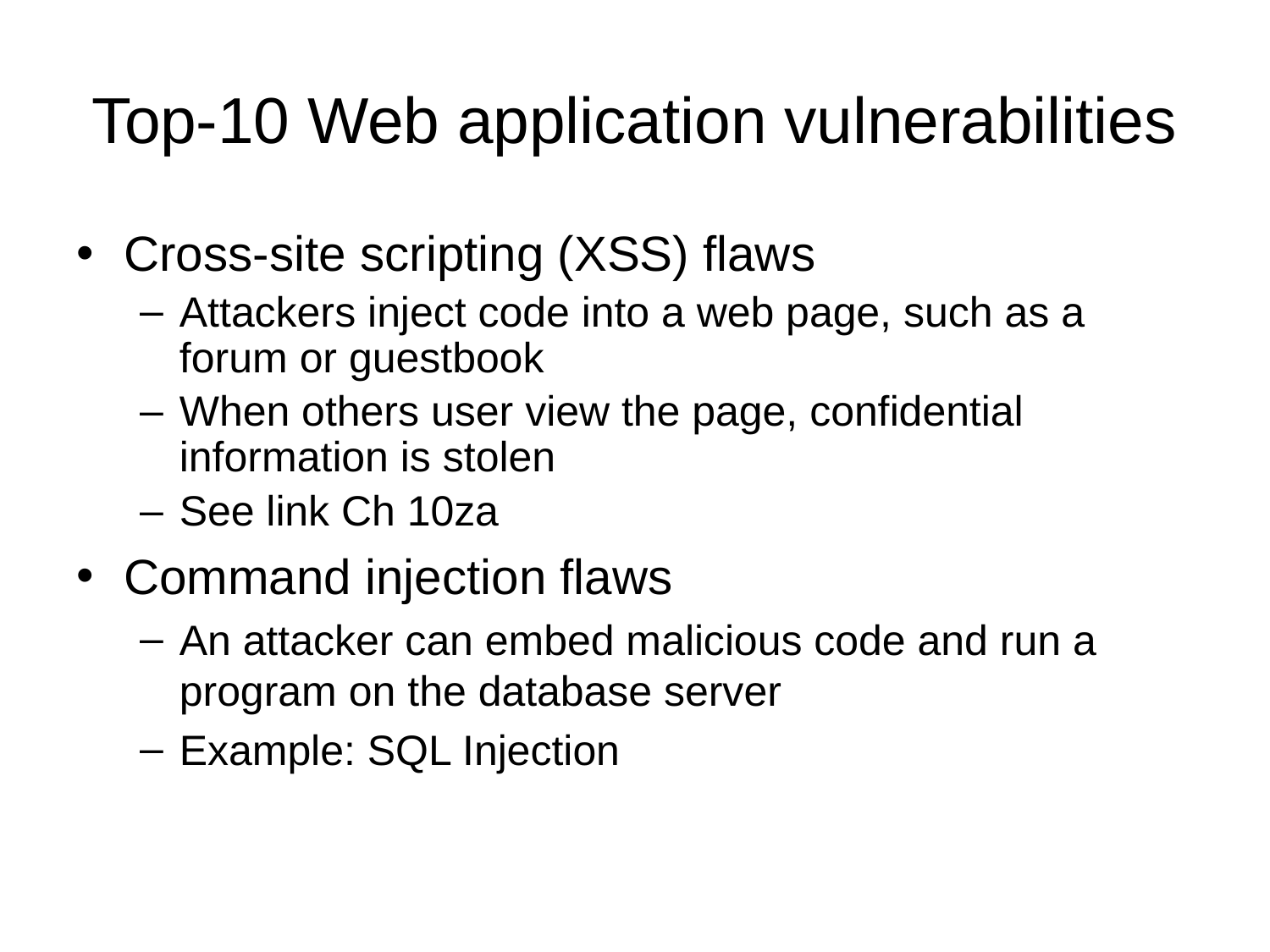

# Top-10 Web application vulnerabilities
Cross-site scripting (XSS) flaws
Attackers inject code into a web page, such as a forum or guestbook
When others user view the page, confidential information is stolen
See link Ch 10za
Command injection flaws
An attacker can embed malicious code and run a program on the database server
Example: SQL Injection